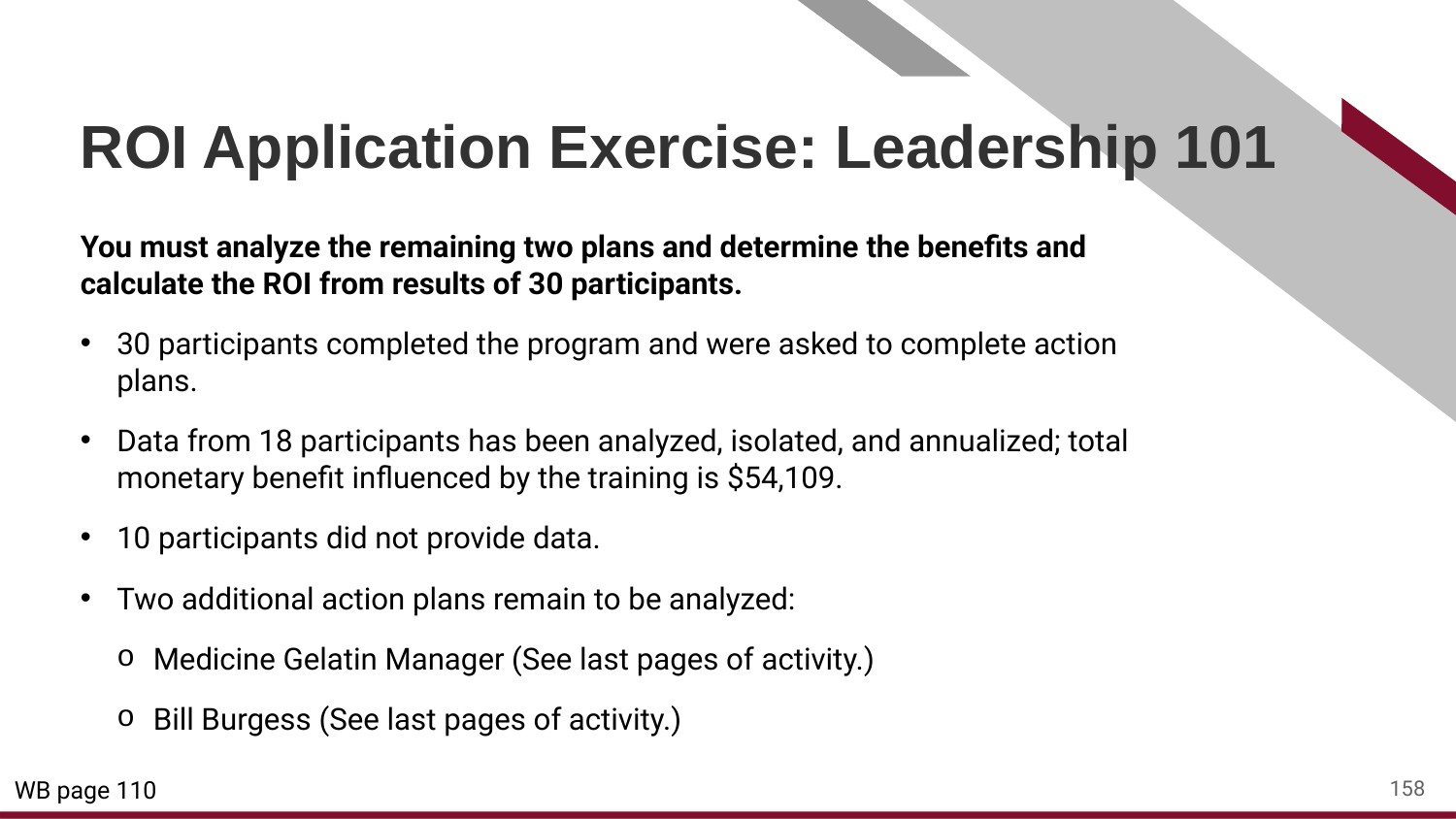

# ROI Application Exercise: Leadership 101
You must analyze the remaining two plans and determine the benefits and calculate the ROI from results of 30 participants.
30 participants completed the program and were asked to complete action plans.
Data from 18 participants has been analyzed, isolated, and annualized; total monetary benefit influenced by the training is $54,109.
10 participants did not provide data.
Two additional action plans remain to be analyzed:
Medicine Gelatin Manager (See last pages of activity.)
Bill Burgess (See last pages of activity.)
158
WB page 110